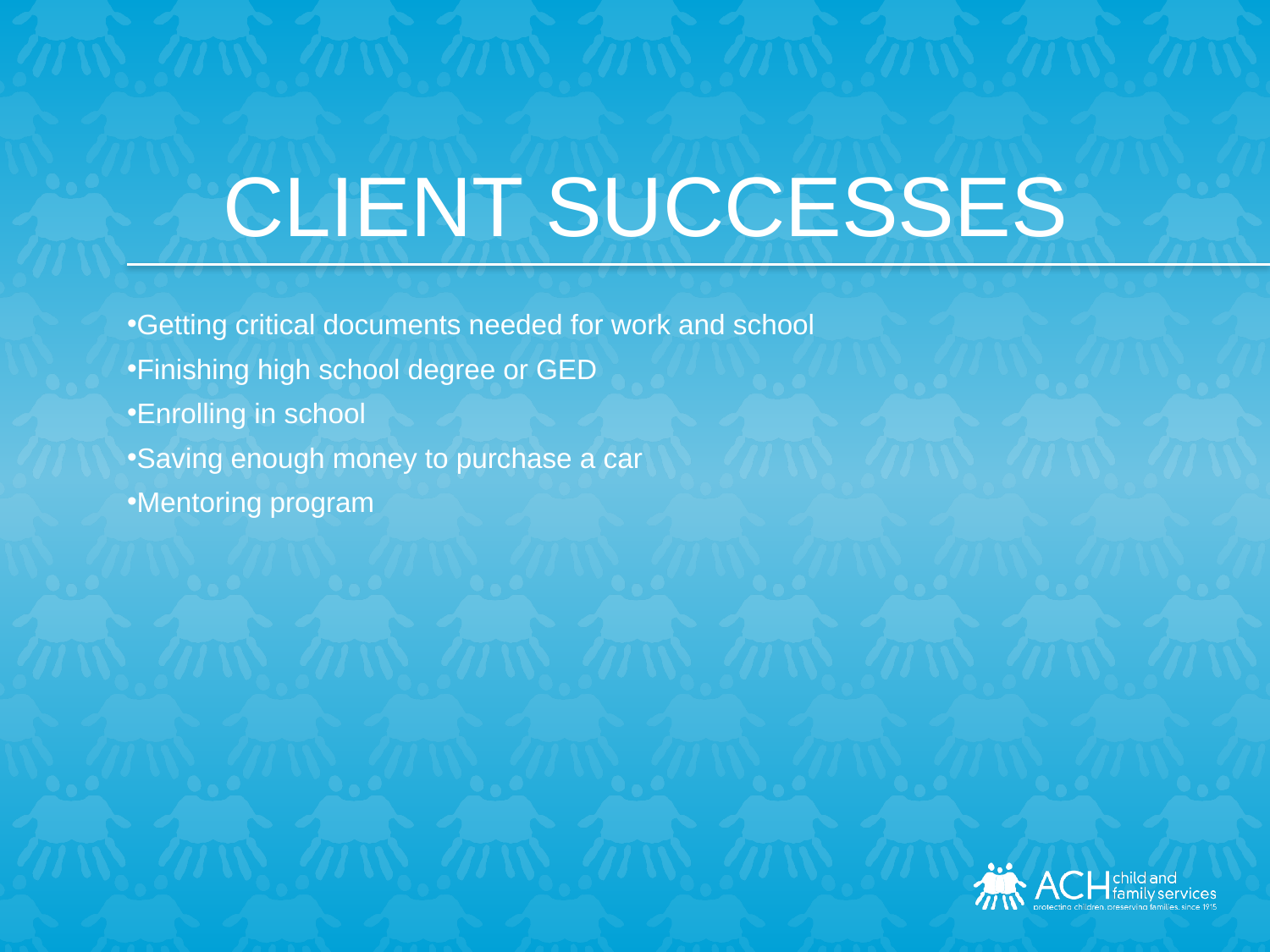

CLIENT SUCCESSES
Getting critical documents needed for work and school
Finishing high school degree or GED
Enrolling in school
Saving enough money to purchase a car
Mentoring program